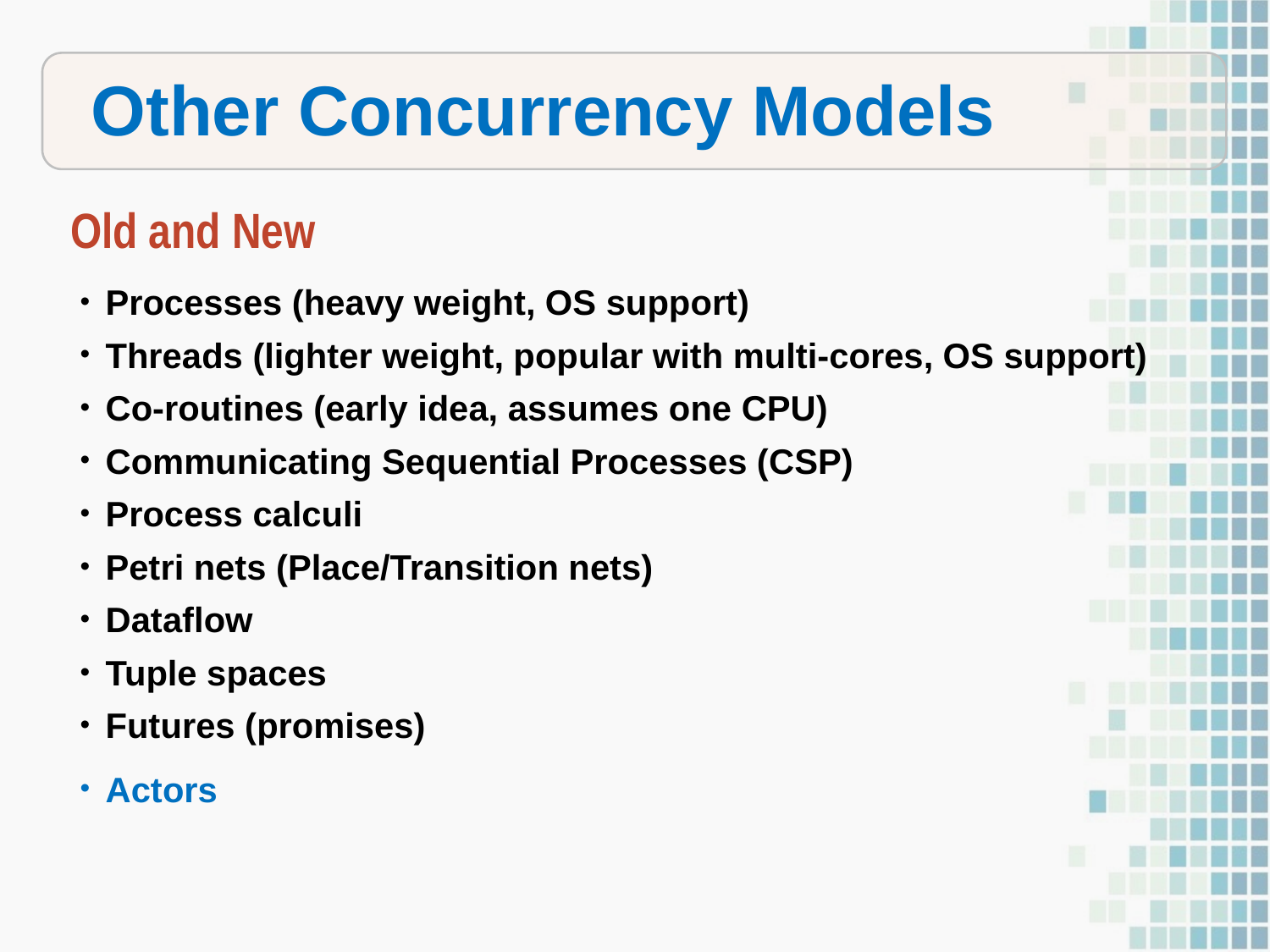

Other Concurrency Models

Old and New
Processes (heavy weight, OS support)
Threads (lighter weight, popular with multi-cores, OS support)
Co-routines (early idea, assumes one CPU)
Communicating Sequential Processes (CSP)
Process calculi
Petri nets (Place/Transition nets)
Dataflow
Tuple spaces
Futures (promises)
Actors